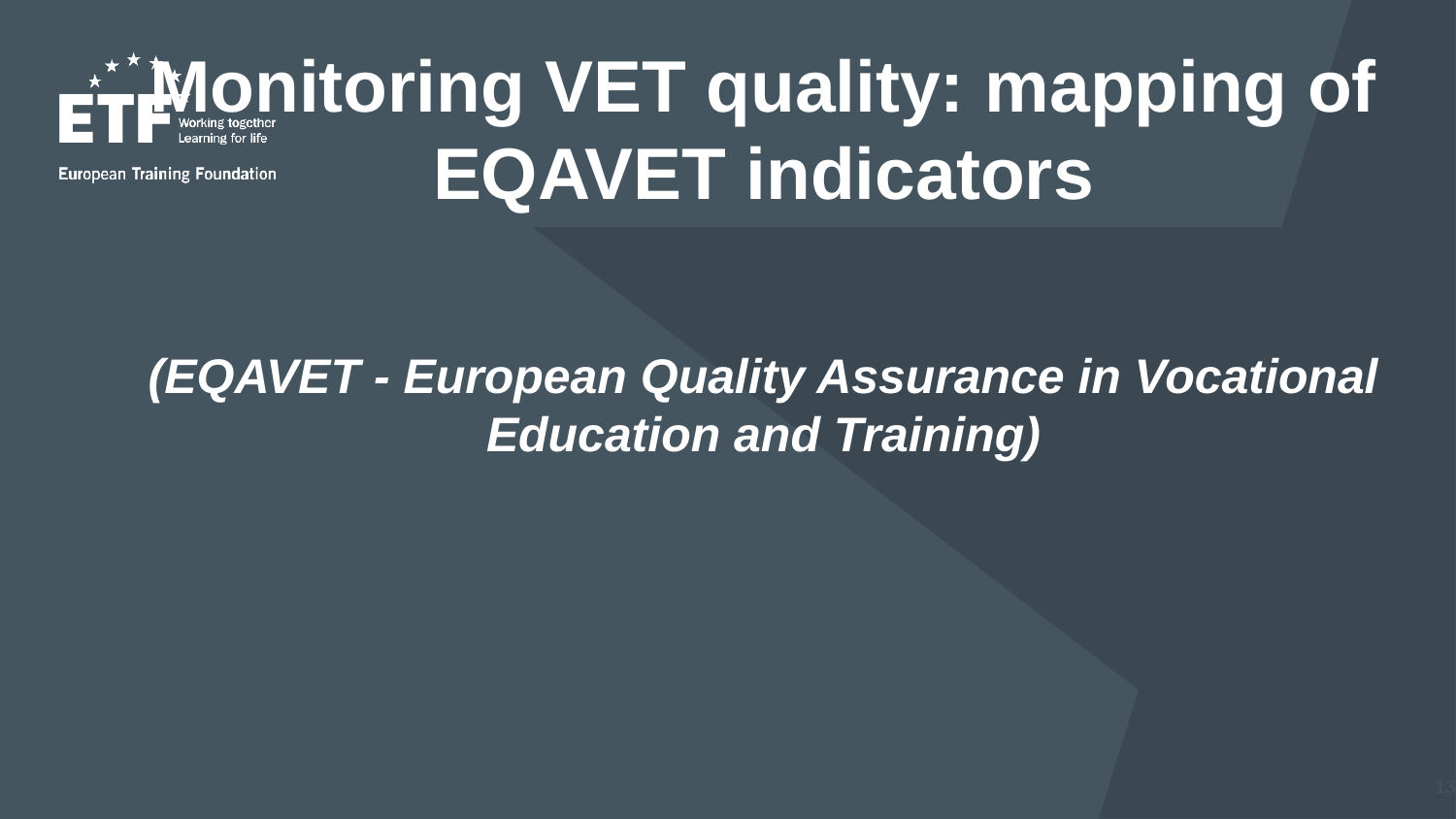

Monitoring VET quality: mapping of EQAVET indicators

(EQAVET - European Quality Assurance in Vocational Education and Training)

13